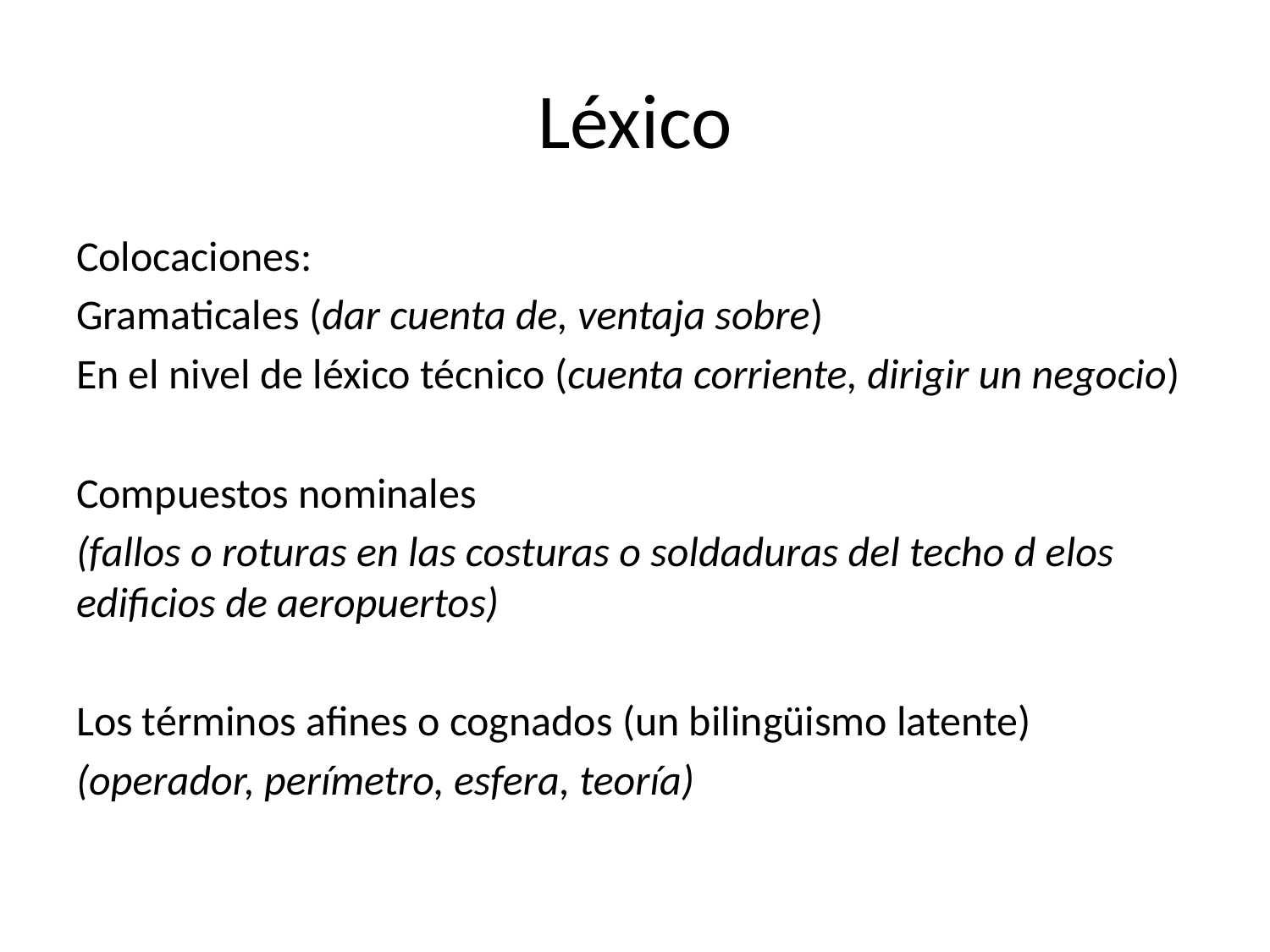

# Léxico
Colocaciones:
Gramaticales (dar cuenta de, ventaja sobre)
En el nivel de léxico técnico (cuenta corriente, dirigir un negocio)

Compuestos nominales
(fallos o roturas en las costuras o soldaduras del techo d elos edificios de aeropuertos)

Los términos afines o cognados (un bilingüismo latente)
(operador, perímetro, esfera, teoría)